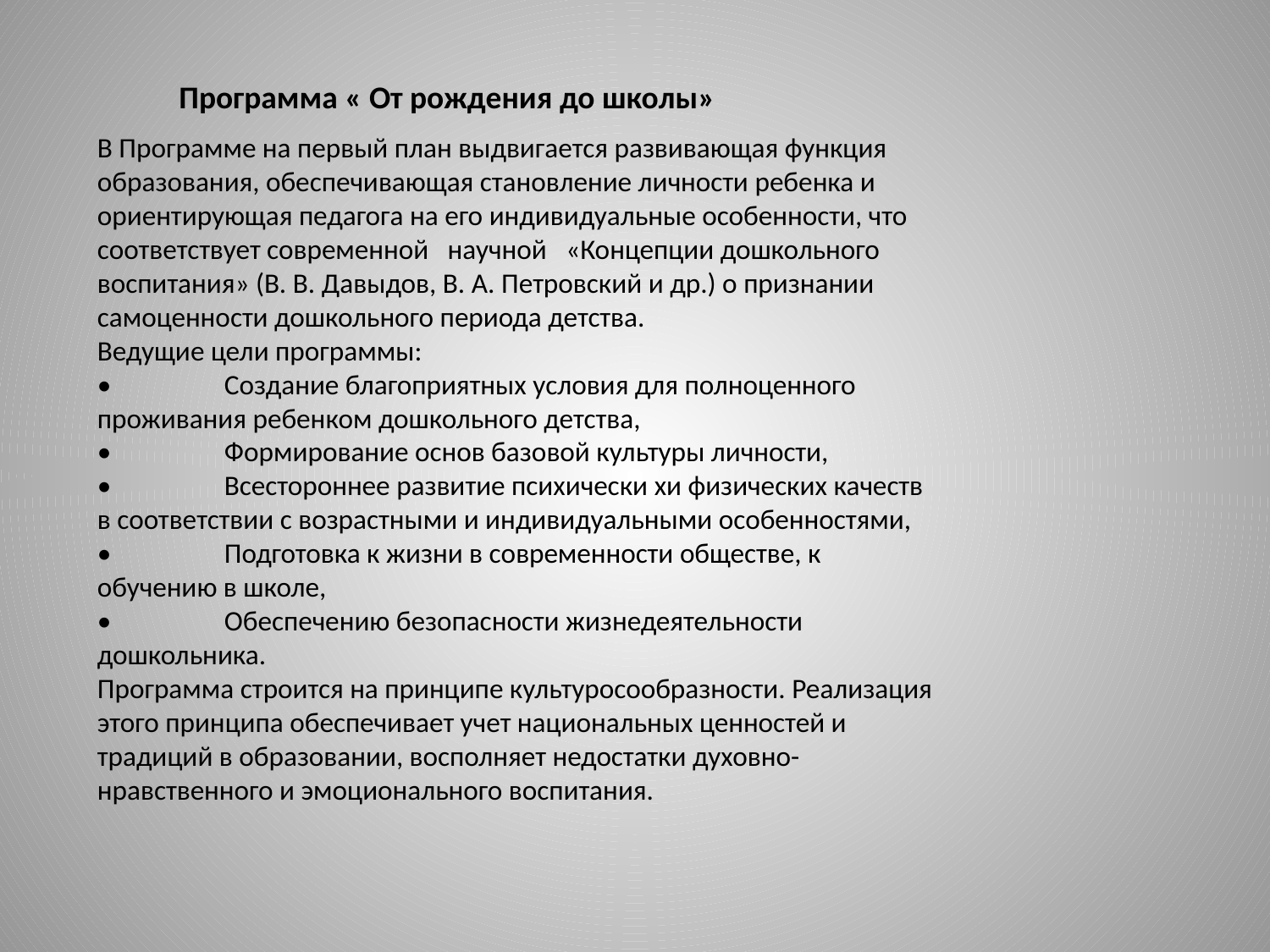

Программа « От рождения до школы»
В Программе на первый план выдвигается развивающая функция образования, обеспечивающая становление личности ребенка и ориентирующая педагога на его индивидуальные особенности, что соответствует современной   научной   «Концепции дошкольного   воспитания» (В. В. Давыдов, В. А. Петровский и др.) о признании самоценности дошкольного периода детства.
Ведущие цели программы:
•	Создание благоприятных условия для полноценного проживания ребенком дошкольного детства,
•	Формирование основ базовой культуры личности,
•	Всестороннее развитие психически хи физических качеств в соответствии с возрастными и индивидуальными особенностями,
•	Подготовка к жизни в современности обществе, к обучению в школе,
•	Обеспечению безопасности жизнедеятельности дошкольника.
Программа строится на принципе культуросообразности. Реализация этого принципа обеспечивает учет национальных ценностей и традиций в образовании, восполняет недостатки духовно-нравственного и эмоционального воспитания.